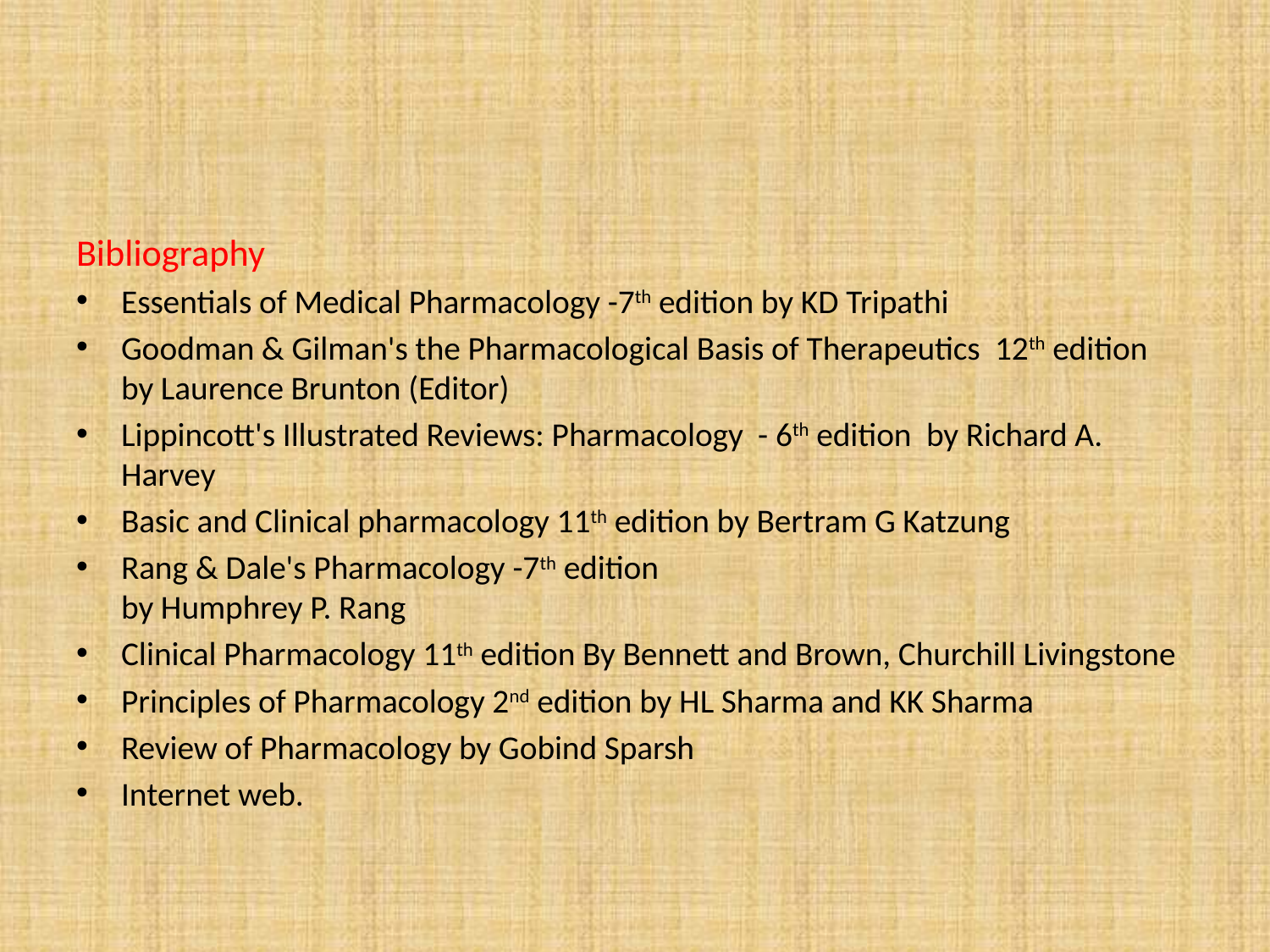

#
Bibliography
Essentials of Medical Pharmacology -7th edition by KD Tripathi
Goodman & Gilman's the Pharmacological Basis of Therapeutics  12th edition by Laurence Brunton (Editor)
Lippincott's Illustrated Reviews: Pharmacology  - 6th edition  by Richard A. Harvey
Basic and Clinical pharmacology 11th edition by Bertram G Katzung
Rang & Dale's Pharmacology -7th edition 
by Humphrey P. Rang
Clinical Pharmacology 11th edition By Bennett and Brown, Churchill Livingstone
Principles of Pharmacology 2nd edition by HL Sharma and KK Sharma
Review of Pharmacology by Gobind Sparsh
Internet web.